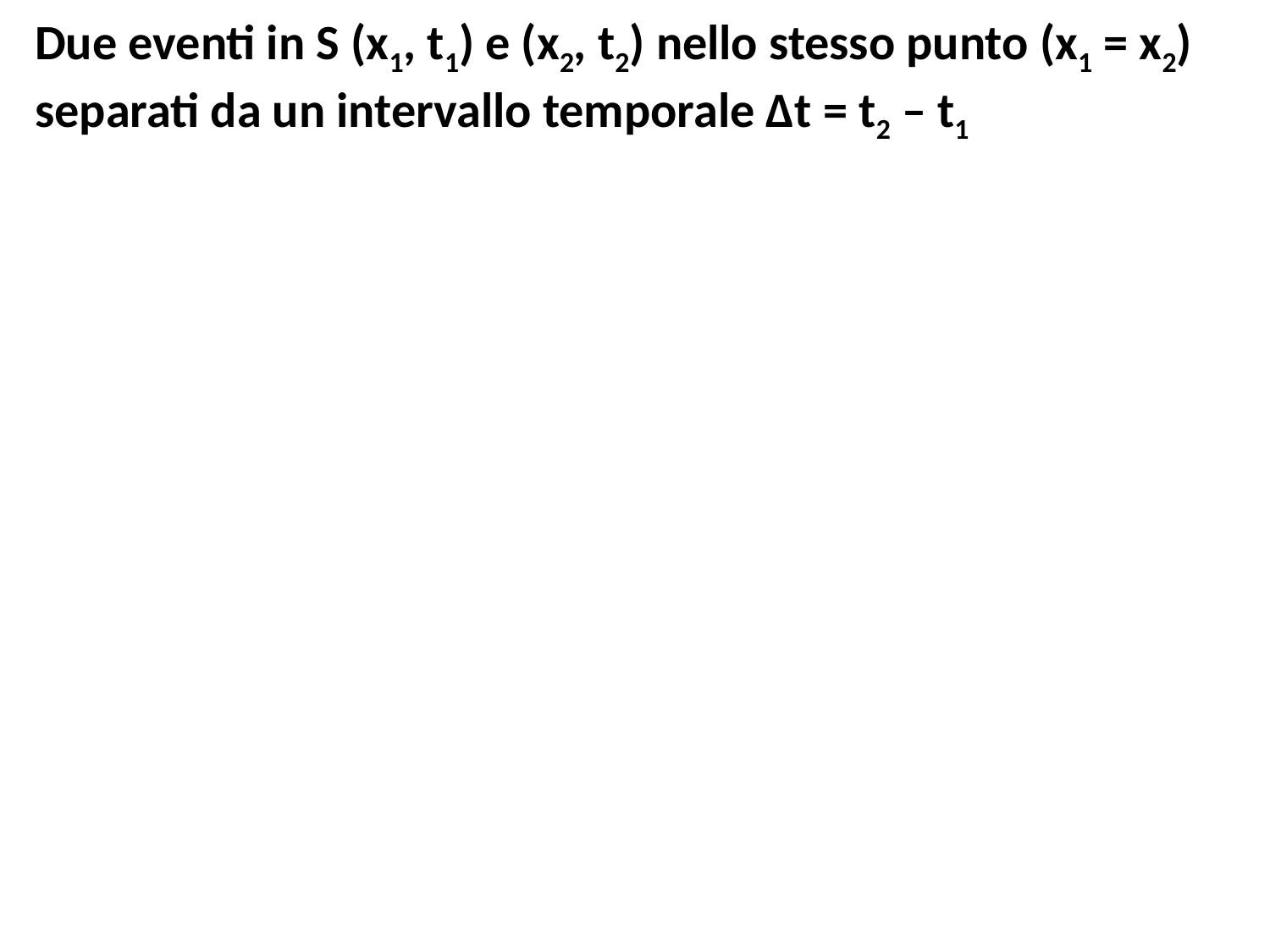

Due eventi in S (x1, t1) e (x2, t2) nello stesso punto (x1 = x2)
separati da un intervallo temporale Δt = t2 – t1